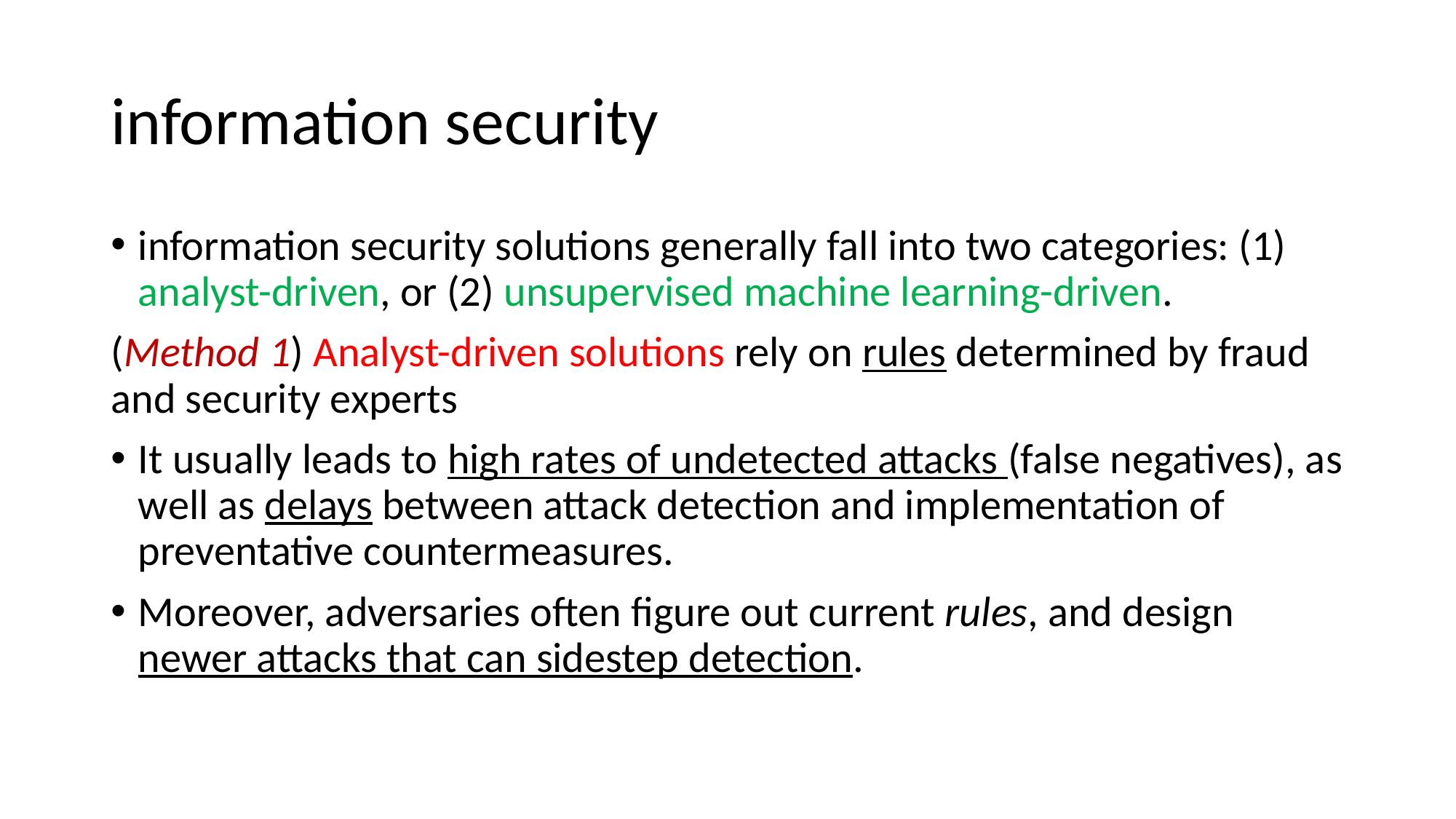

# information security
information security solutions generally fall into two categories: (1) analyst-driven, or (2) unsupervised machine learning-driven.
(Method 1) Analyst-driven solutions rely on rules determined by fraud and security experts
It usually leads to high rates of undetected attacks (false negatives), as well as delays between attack detection and implementation of preventative countermeasures.
Moreover, adversaries often figure out current rules, and design newer attacks that can sidestep detection.